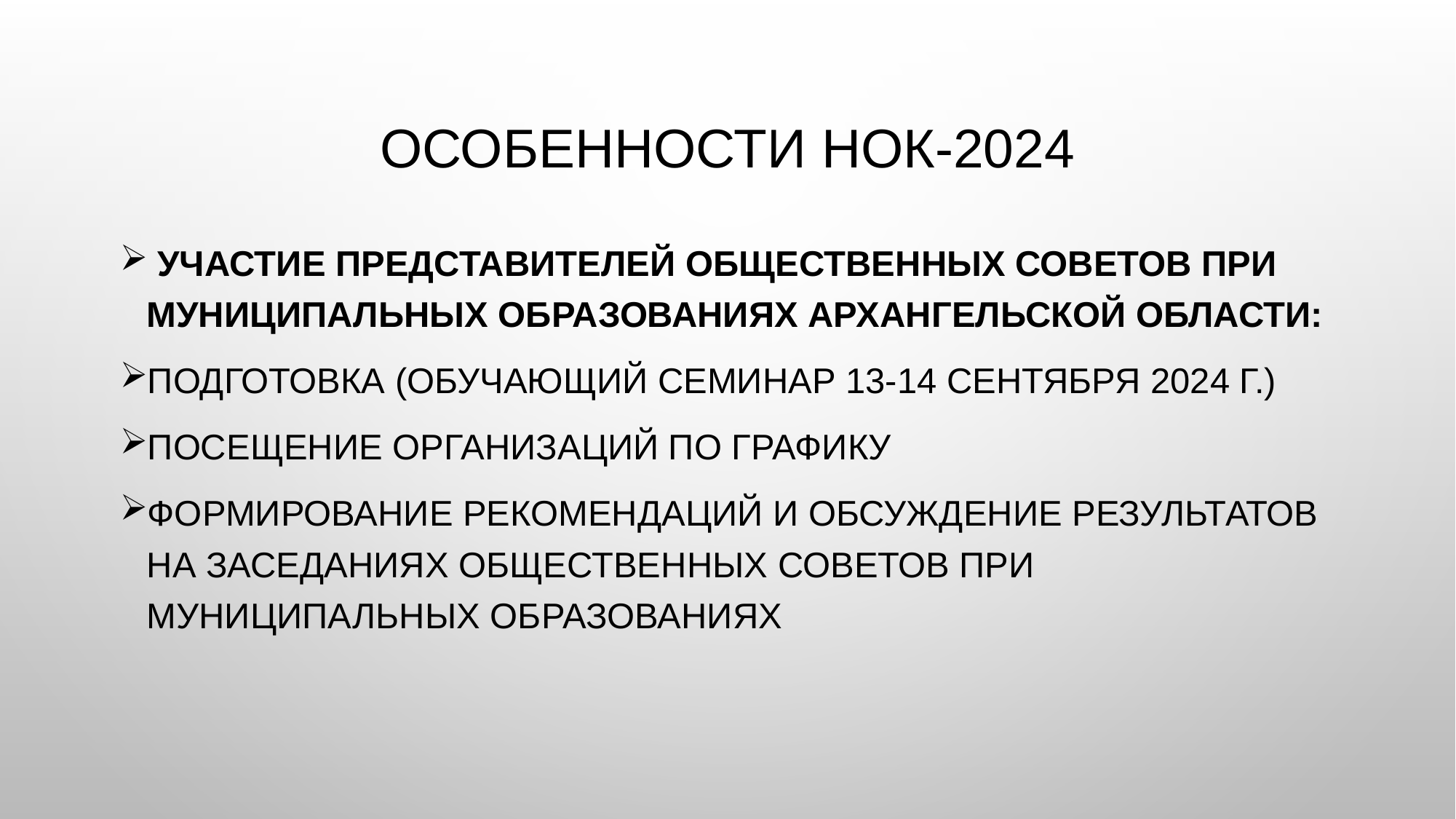

# Особенности НОК-2024
 Участие представителей общественных советов при муниципальных образованиях Архангельской области:
Подготовка (обучающий семинар 13-14 сентября 2024 г.)
Посещение организаций по графику
Формирование рекомендаций и обсуждение результатов на заседаниях общественных советов при муниципальных образованиях